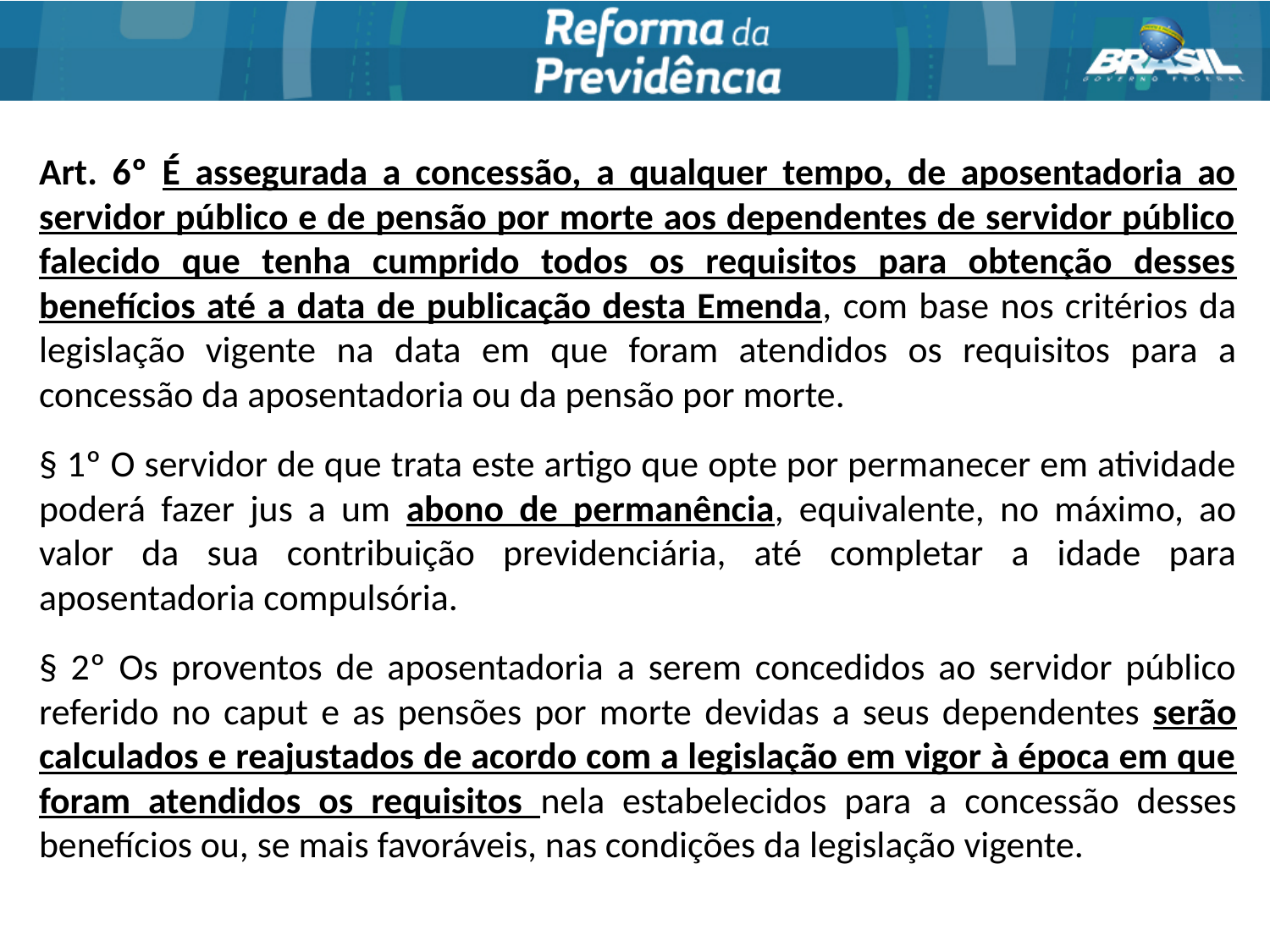

Art. 6º É assegurada a concessão, a qualquer tempo, de aposentadoria ao servidor público e de pensão por morte aos dependentes de servidor público falecido que tenha cumprido todos os requisitos para obtenção desses benefícios até a data de publicação desta Emenda, com base nos critérios da legislação vigente na data em que foram atendidos os requisitos para a concessão da aposentadoria ou da pensão por morte.

§ 1º O servidor de que trata este artigo que opte por permanecer em atividade poderá fazer jus a um abono de permanência, equivalente, no máximo, ao valor da sua contribuição previdenciária, até completar a idade para aposentadoria compulsória.

§ 2º Os proventos de aposentadoria a serem concedidos ao servidor público referido no caput e as pensões por morte devidas a seus dependentes serão calculados e reajustados de acordo com a legislação em vigor à época em que foram atendidos os requisitos nela estabelecidos para a concessão desses benefícios ou, se mais favoráveis, nas condições da legislação vigente.